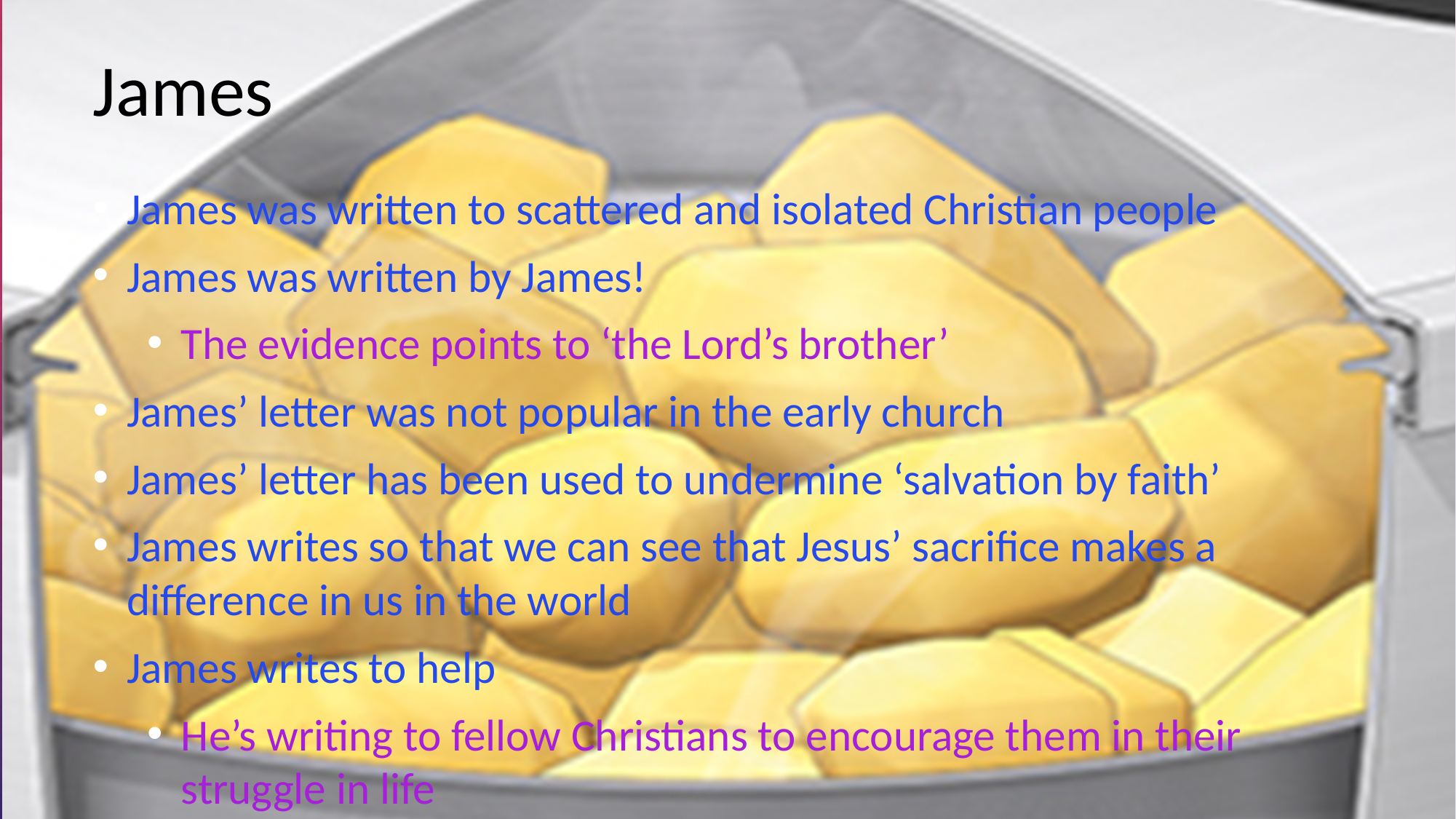

# James
James was written to scattered and isolated Christian people
James was written by James!
The evidence points to ‘the Lord’s brother’
James’ letter was not popular in the early church
James’ letter has been used to undermine ‘salvation by faith’
James writes so that we can see that Jesus’ sacrifice makes a difference in us in the world
James writes to help
He’s writing to fellow Christians to encourage them in their struggle in life